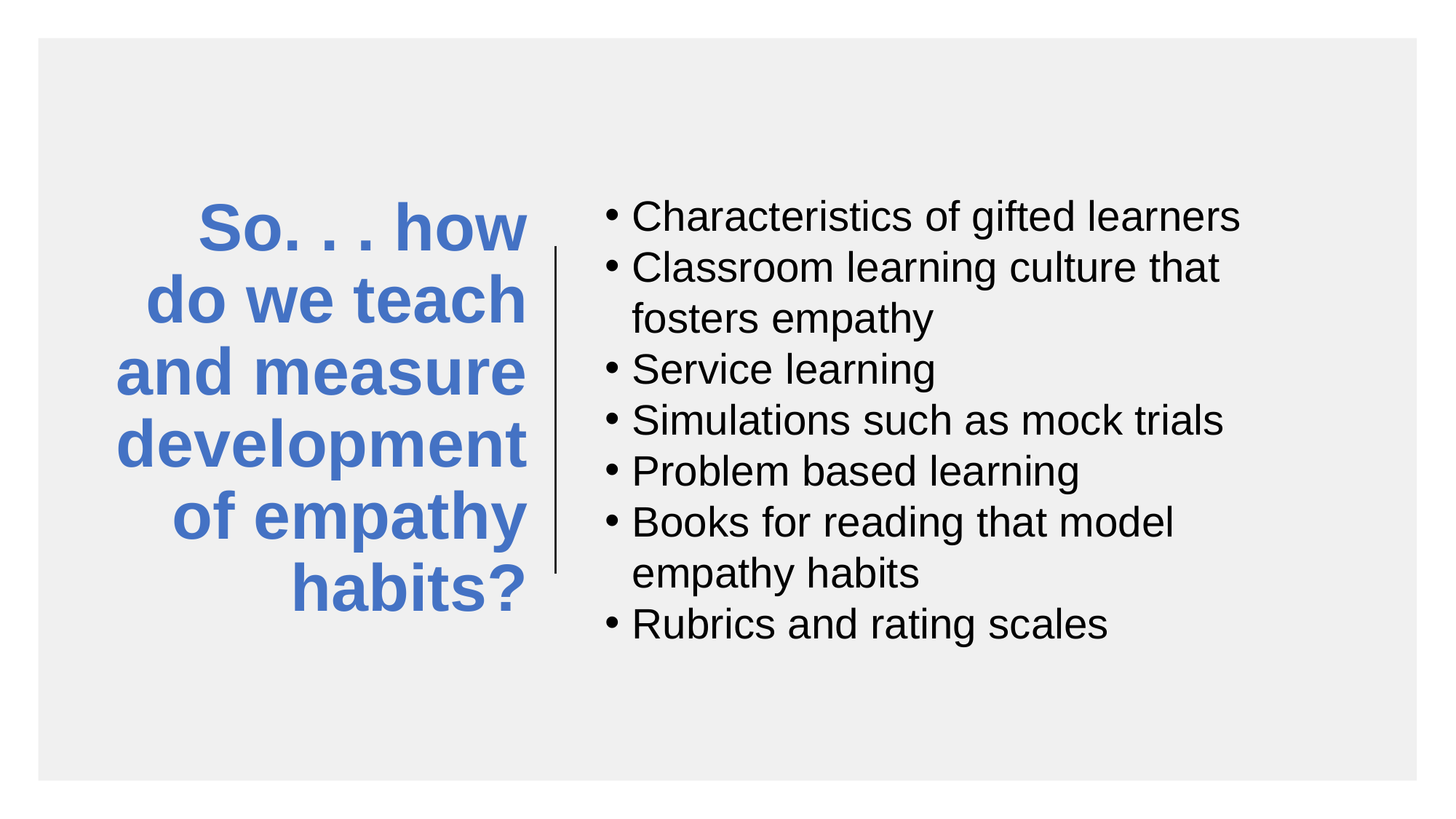

# So. . . how do we teach and measure development of empathy habits?
Characteristics of gifted learners
Classroom learning culture that fosters empathy
Service learning
Simulations such as mock trials
Problem based learning
Books for reading that model empathy habits
Rubrics and rating scales